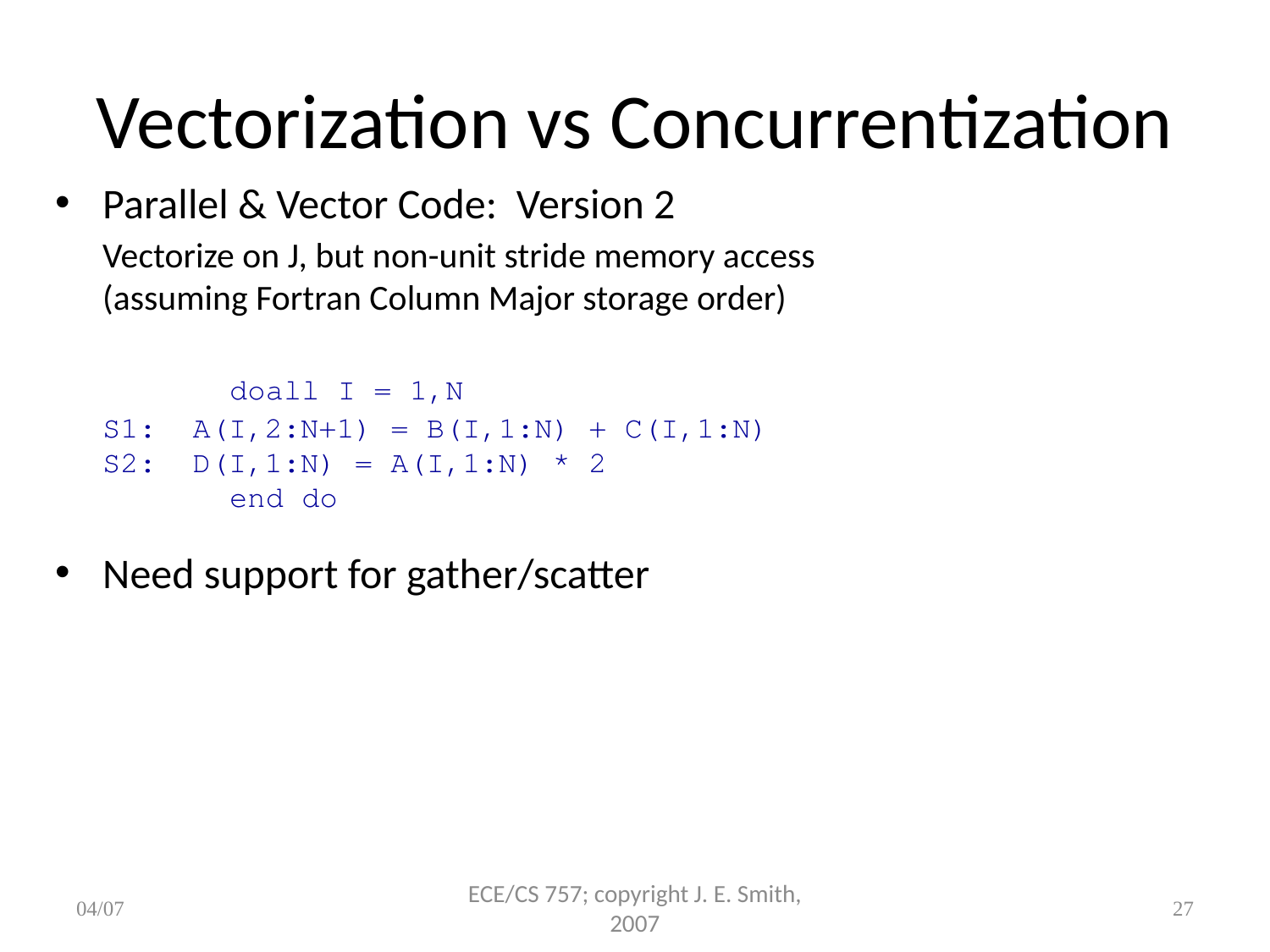

# Vectorization vs Concurrentization
Parallel & Vector Code:  Version 2
	Vectorize on J, but non-unit stride memory access
	(assuming Fortran Column Major storage order)

		doall I = 1,N
	S1:  A(I,2:N+1) = B(I,1:N) + C(I,1:N)
	S2:  D(I,1:N) = A(I,1:N) * 2
		end do

Need support for gather/scatter

04/07
ECE/CS 757; copyright J. E. Smith, 2007
27